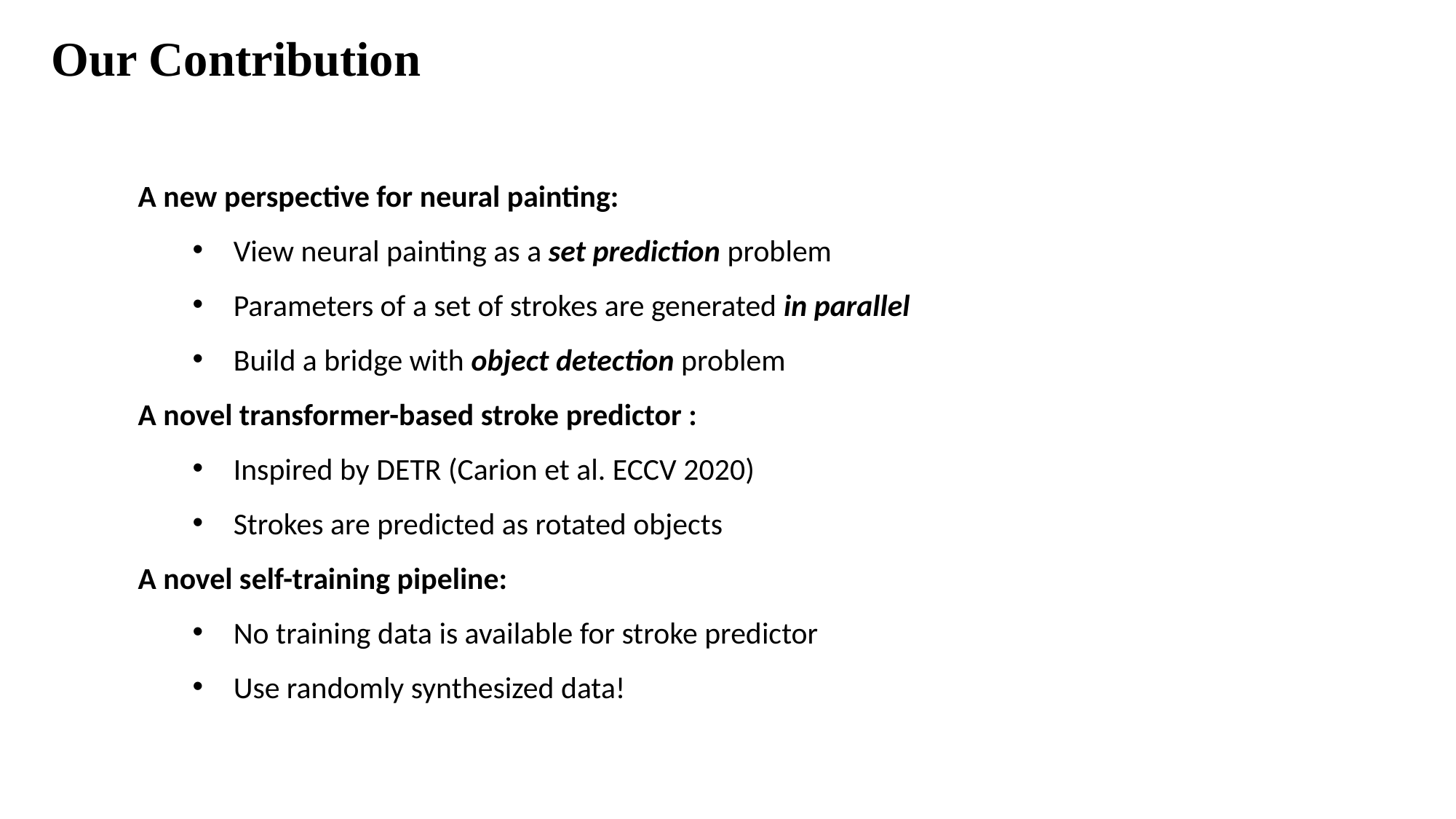

Our Contribution
A new perspective for neural painting:
View neural painting as a set prediction problem
Parameters of a set of strokes are generated in parallel
Build a bridge with object detection problem
A novel transformer-based stroke predictor :
Inspired by DETR (Carion et al. ECCV 2020)
Strokes are predicted as rotated objects
A novel self-training pipeline:
No training data is available for stroke predictor
Use randomly synthesized data!